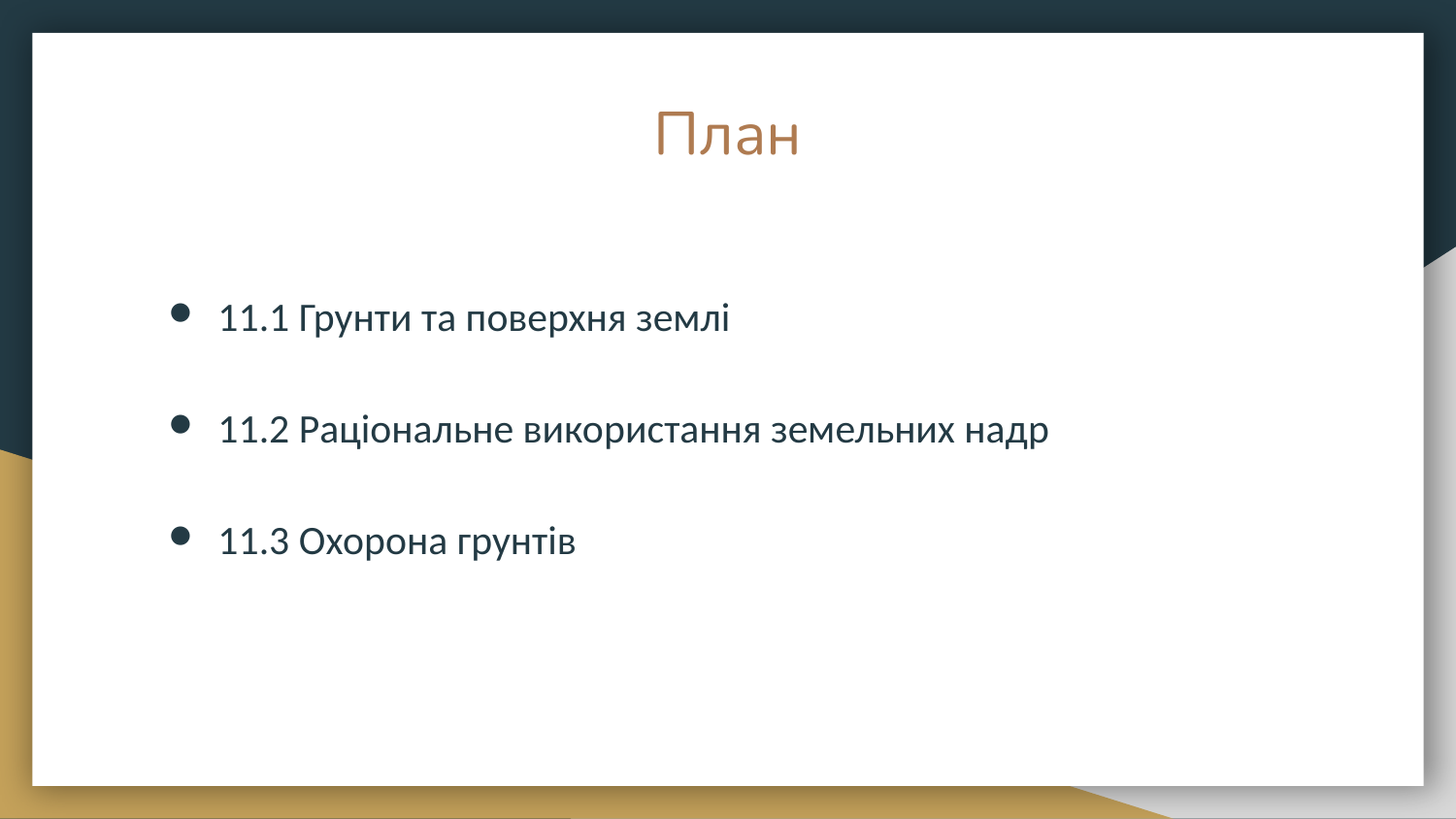

# План
11.1 Грунти та поверхня землі

11.2 Раціональне використання земельних надр

11.3 Охорона грунтів